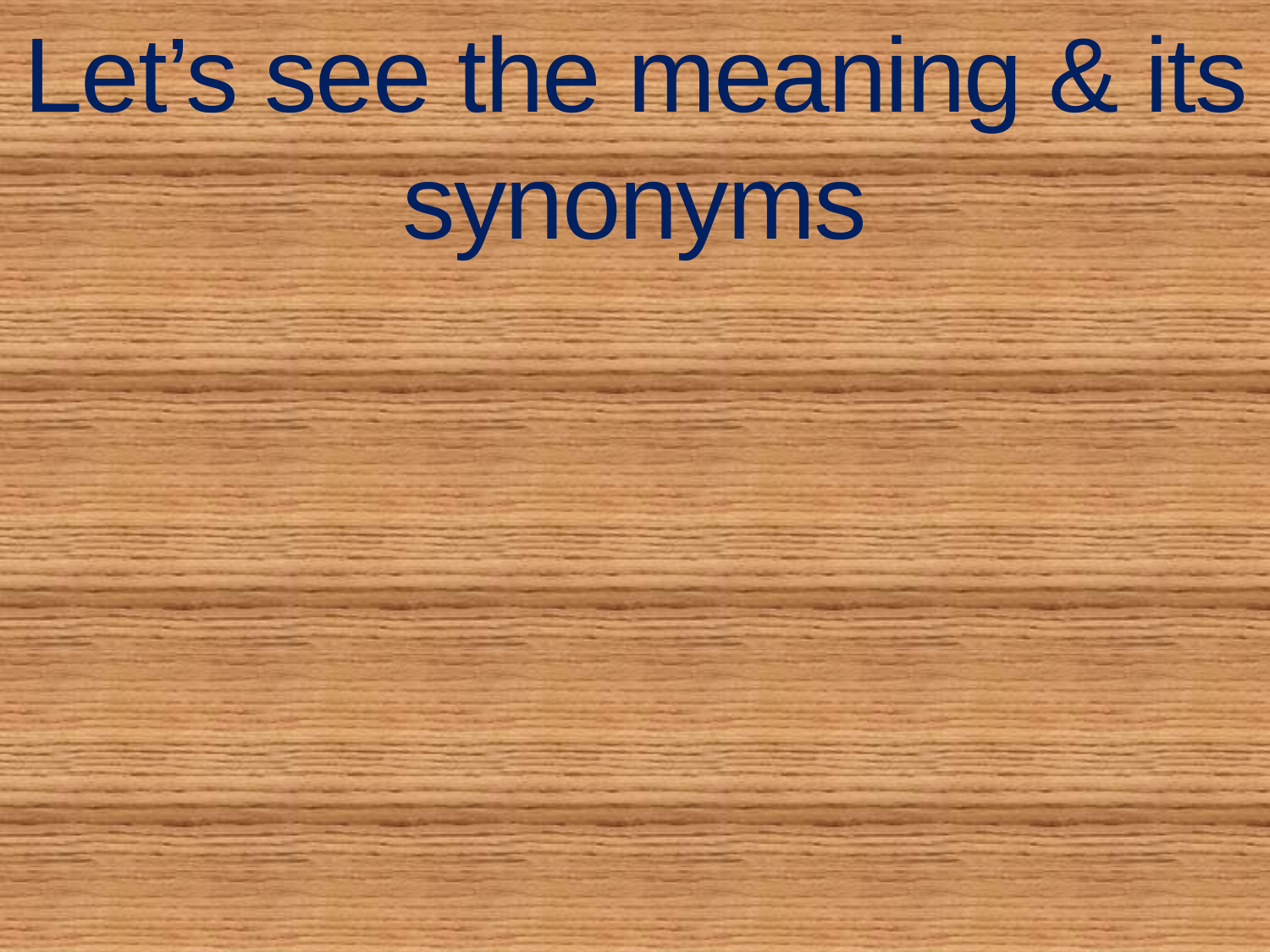

# Let’s see the meaning & its synonyms